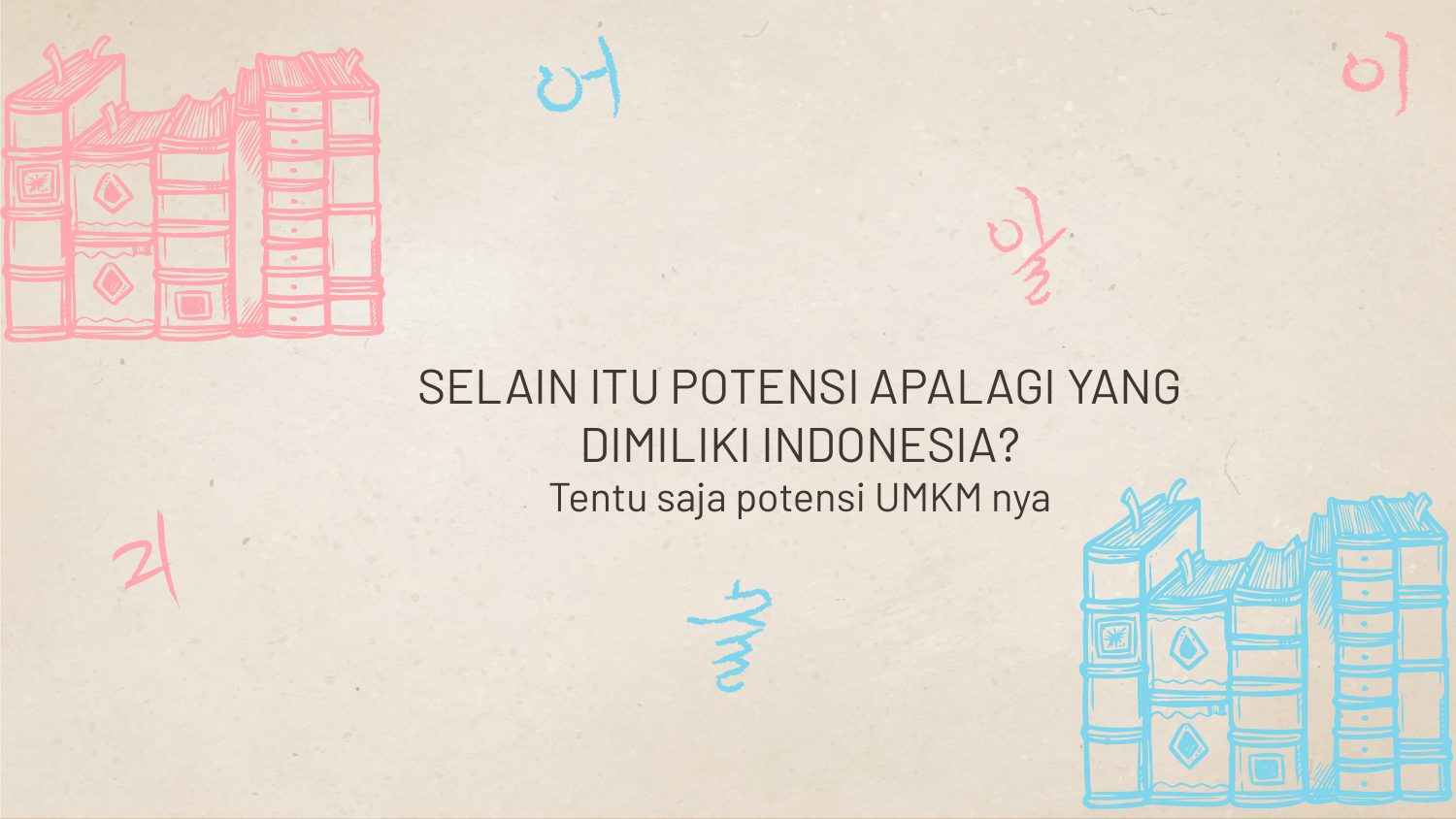

SELAIN ITU POTENSI APALAGI YANG DIMILIKI INDONESIA?
Tentu saja potensi UMKM nya